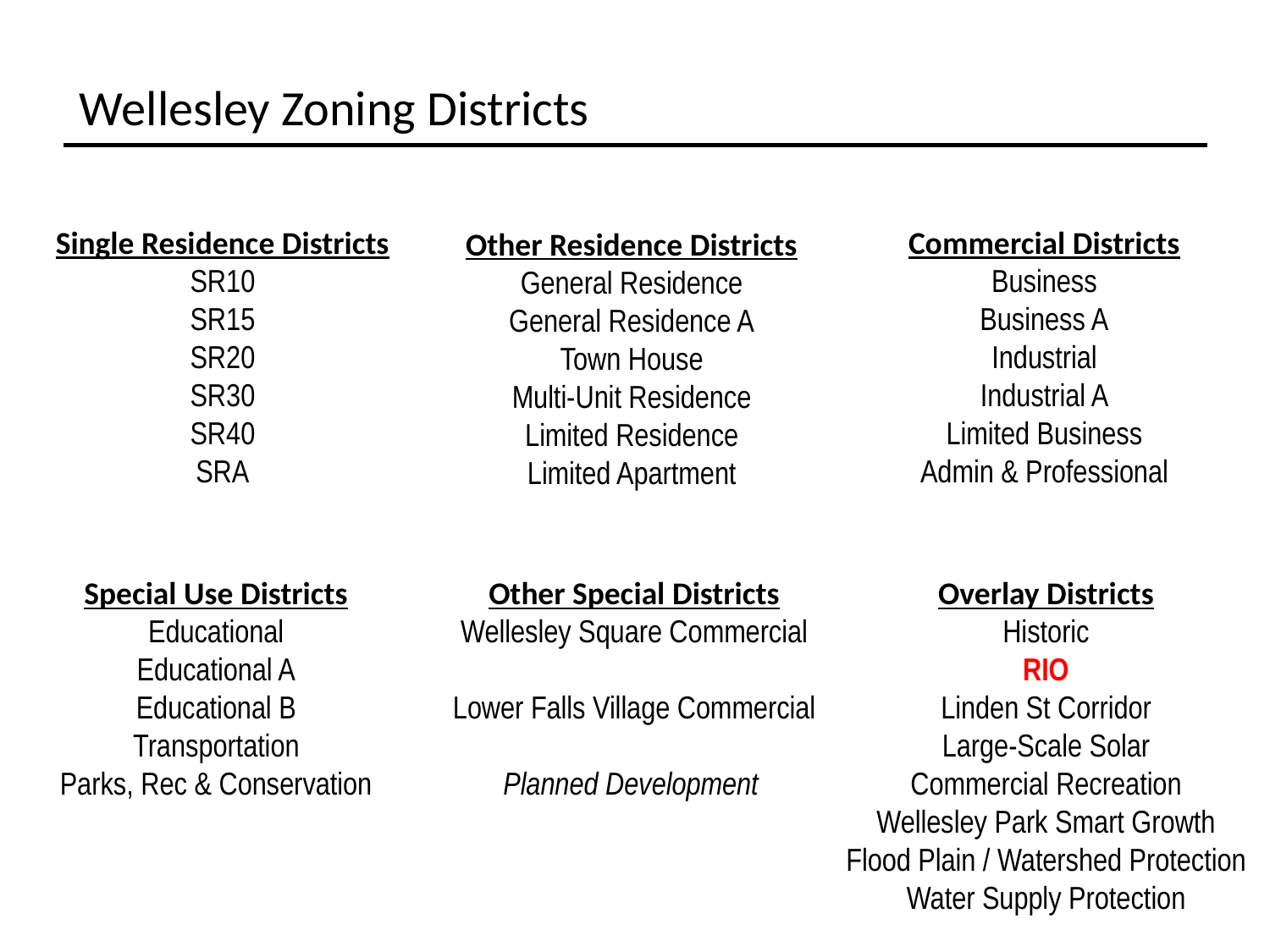

# Wellesley Zoning Districts
Single Residence Districts
SR10
SR15
SR20
SR30
SR40
SRA
Commercial Districts
Business
Business A
Industrial
Industrial A
Limited Business
Admin & Professional

Other Residence Districts
General Residence
General Residence A
Town House
Multi-Unit Residence
Limited Residence
Limited Apartment

Overlay Districts
Historic
RIO
Linden St Corridor
Large-Scale Solar
Commercial Recreation
Wellesley Park Smart Growth
Flood Plain / Watershed Protection
Water Supply Protection
Other Special Districts
Wellesley Square Commercial

Lower Falls Village Commercial

Planned Development
Special Use Districts
Educational
Educational A
Educational B
Transportation
Parks, Rec & Conservation